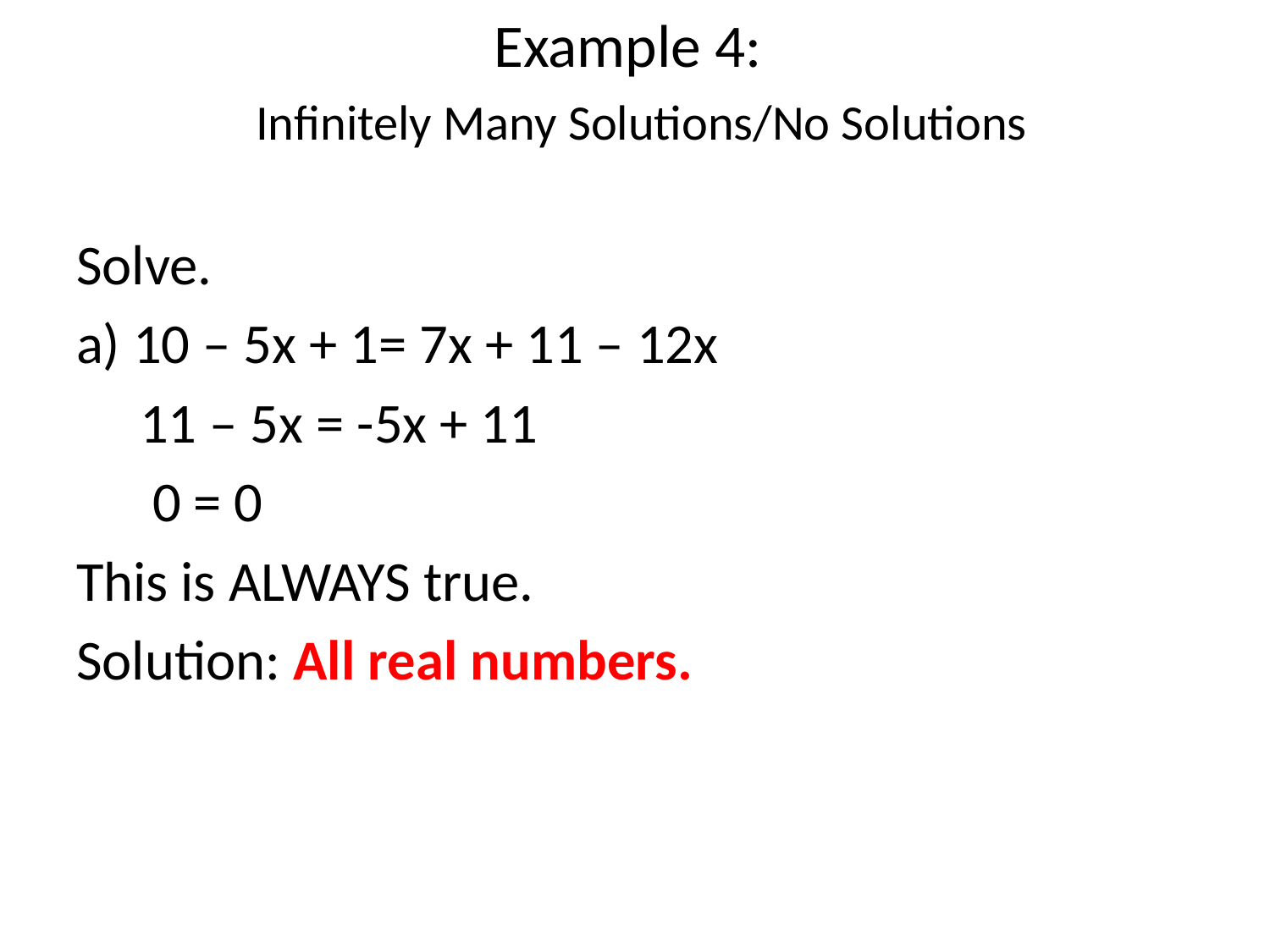

# Example 4: Infinitely Many Solutions/No Solutions
Solve.
a) 10 – 5x + 1= 7x + 11 – 12x
     11 – 5x = -5x + 11
      0 = 0
This is ALWAYS true.
Solution: All real numbers.